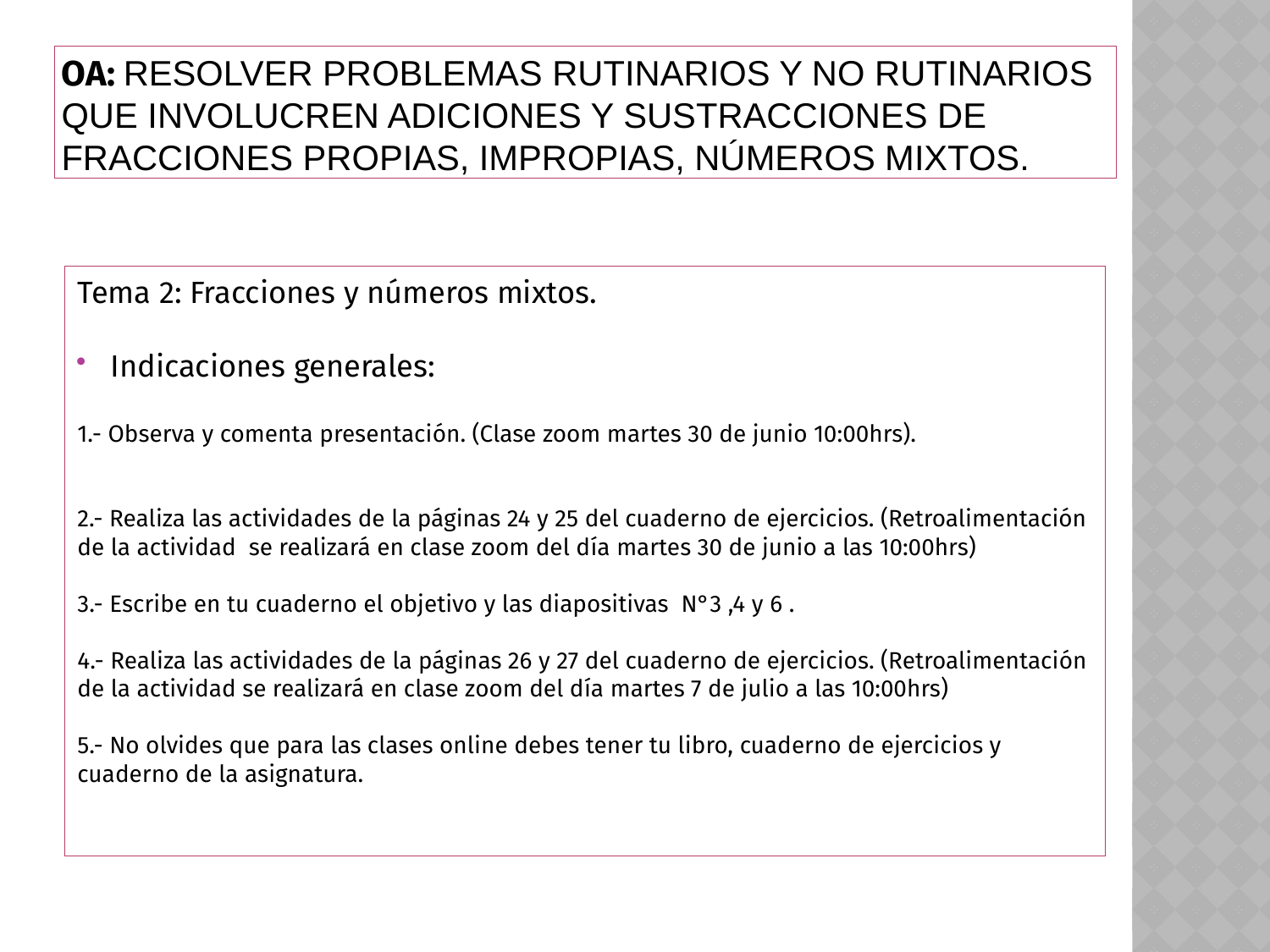

# Oa: Resolver problemas rutinarios y no rutinarios que involucren adiciones y sustracciones de fracciones propias, impropias, números mixtos.
Tema 2: Fracciones y números mixtos.

Indicaciones generales:

1.- Observa y comenta presentación. (Clase zoom martes 30 de junio 10:00hrs).

2.- Realiza las actividades de la páginas 24 y 25 del cuaderno de ejercicios. (Retroalimentación de la actividad  se realizará en clase zoom del día martes 30 de junio a las 10:00hrs)

3.- Escribe en tu cuaderno el objetivo y las diapositivas  N°3 ,4 y 6 .

4.- Realiza las actividades de la páginas 26 y 27 del cuaderno de ejercicios. (Retroalimentación de la actividad se realizará en clase zoom del día martes 7 de julio a las 10:00hrs)

5.- No olvides que para las clases online debes tener tu libro, cuaderno de ejercicios y cuaderno de la asignatura.